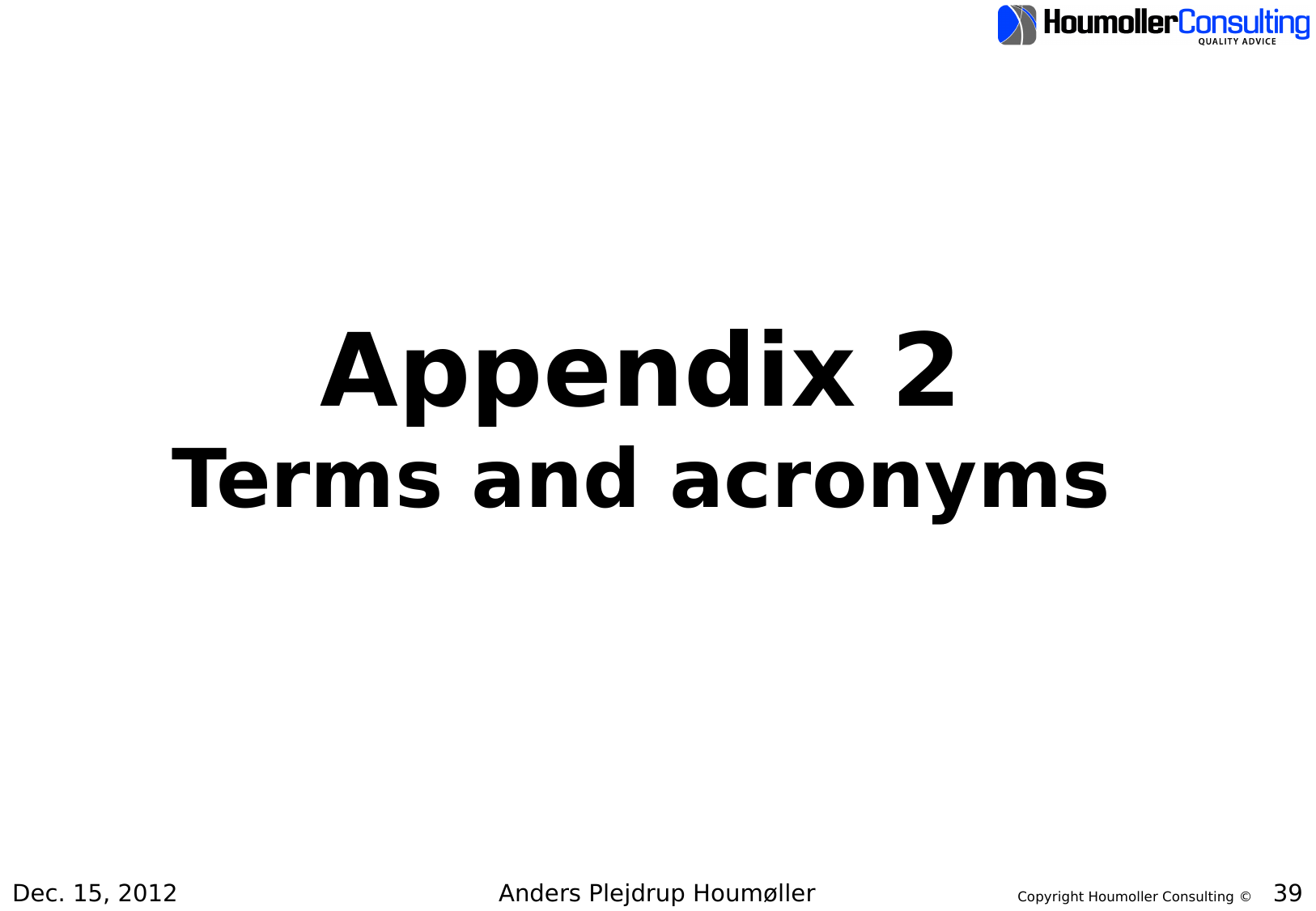

Appendix 2
Terms and acronyms
Dec. 15, 2012
Anders Plejdrup Houmøller
39